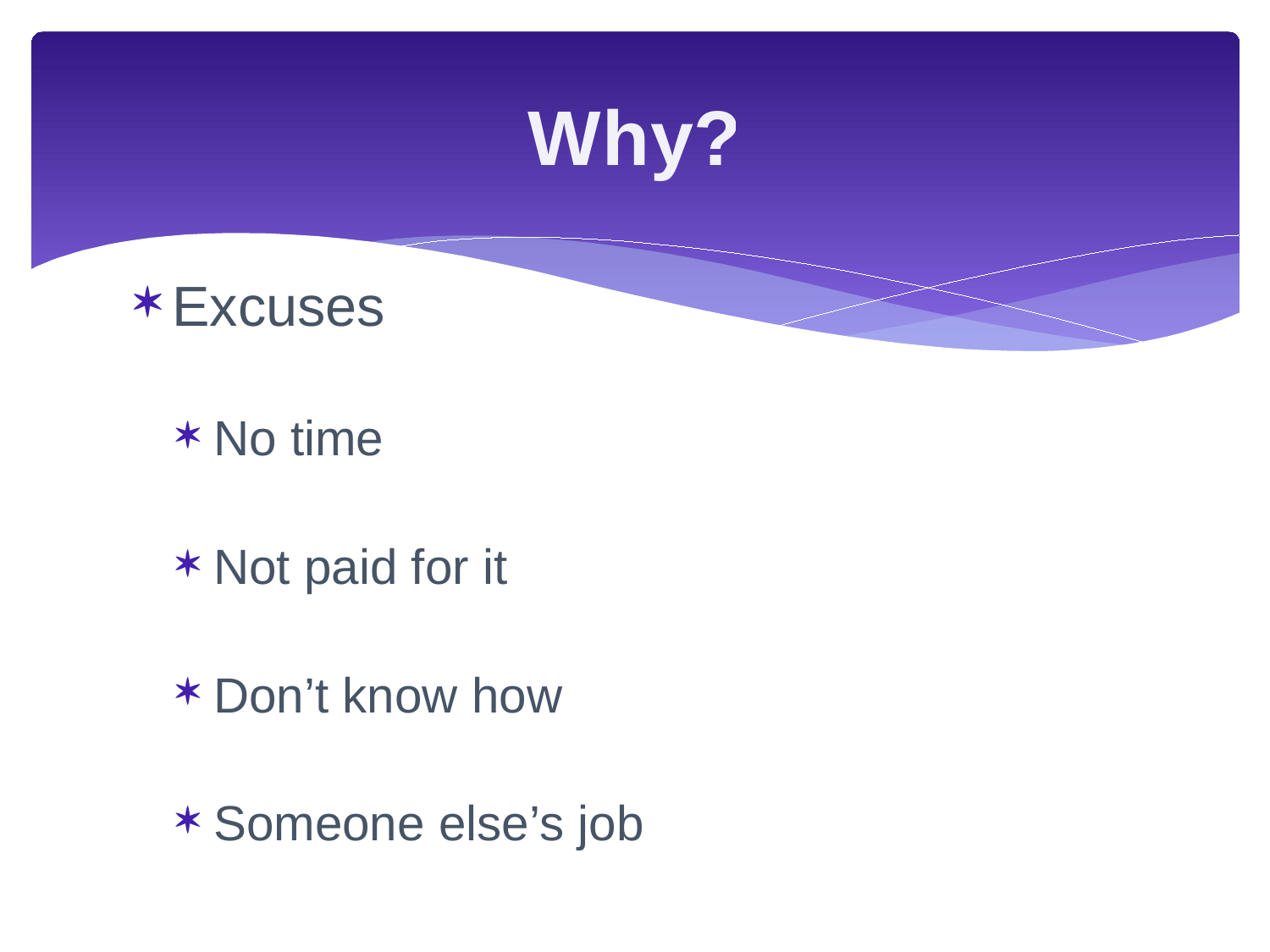

# Why?
Excuses
No time
Not paid for it
Don’t know how
Someone else’s job